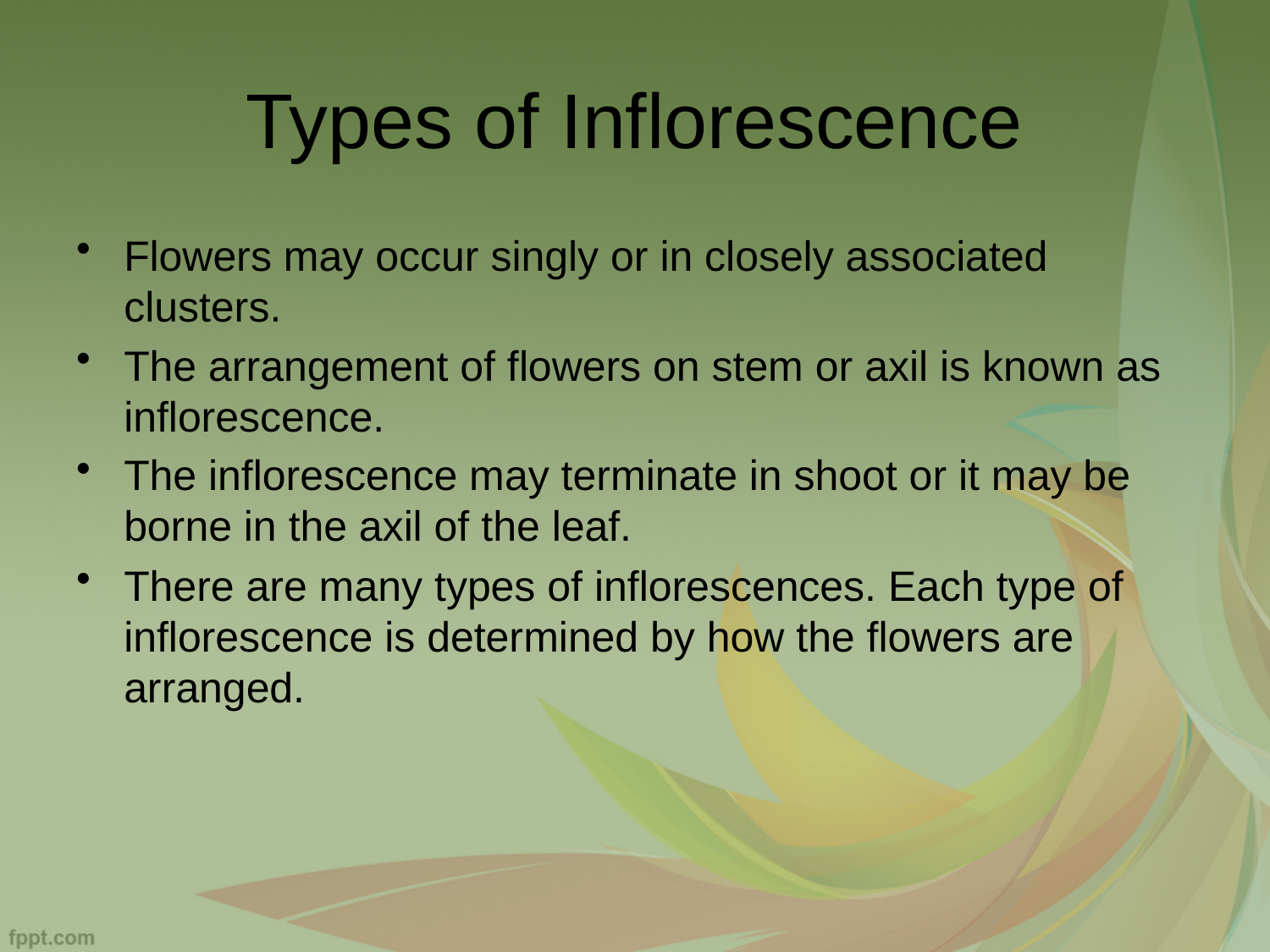

# Types of Inflorescence
Flowers may occur singly or in closely associated clusters.
The arrangement of flowers on stem or axil is known as inflorescence.
The inflorescence may terminate in shoot or it may be borne in the axil of the leaf.
There are many types of inflorescences. Each type of inflorescence is determined by how the flowers are arranged.